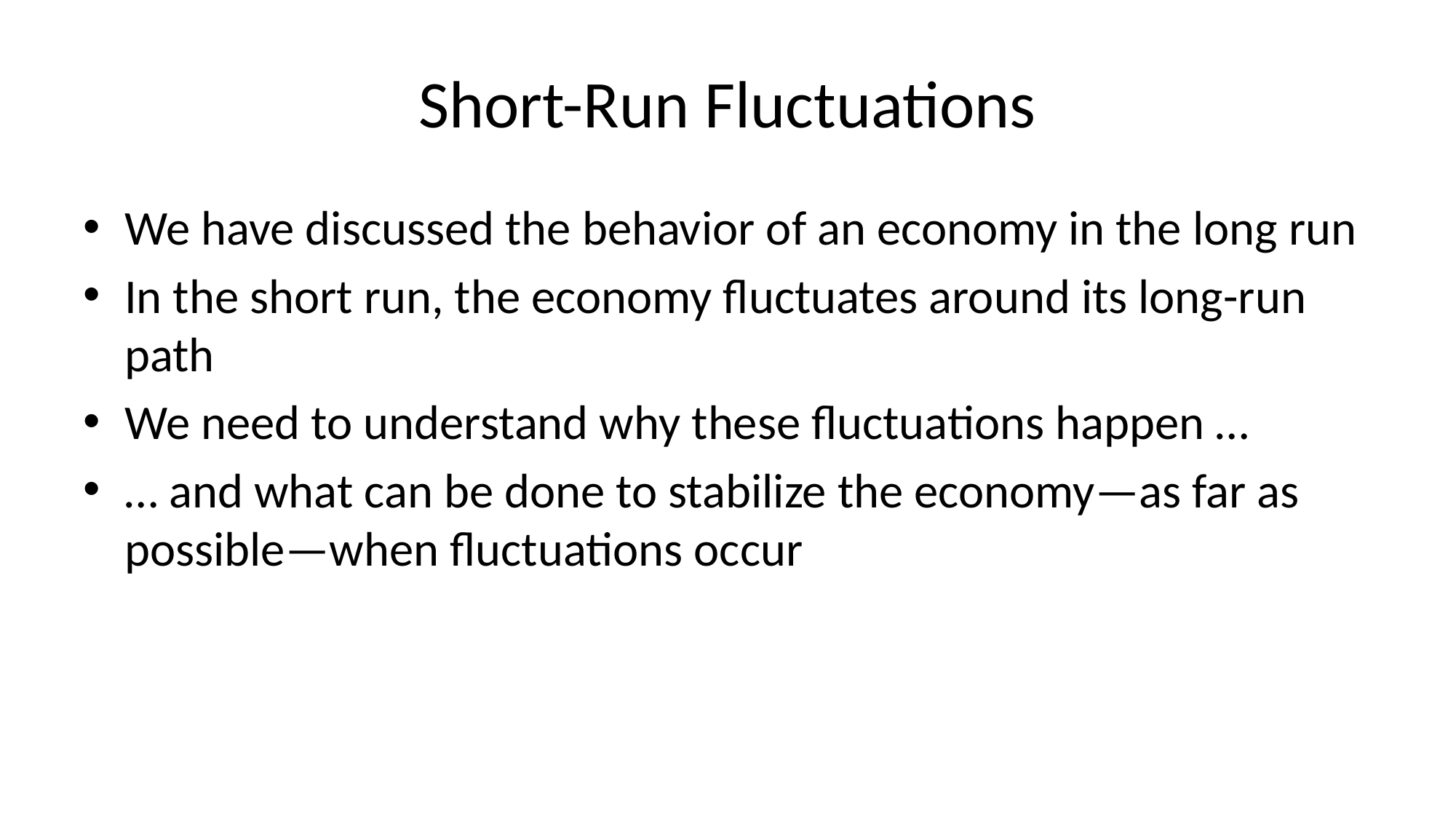

# Short-Run Fluctuations
We have discussed the behavior of an economy in the long run
In the short run, the economy fluctuates around its long-run path
We need to understand why these fluctuations happen …
… and what can be done to stabilize the economy—as far as possible—when fluctuations occur